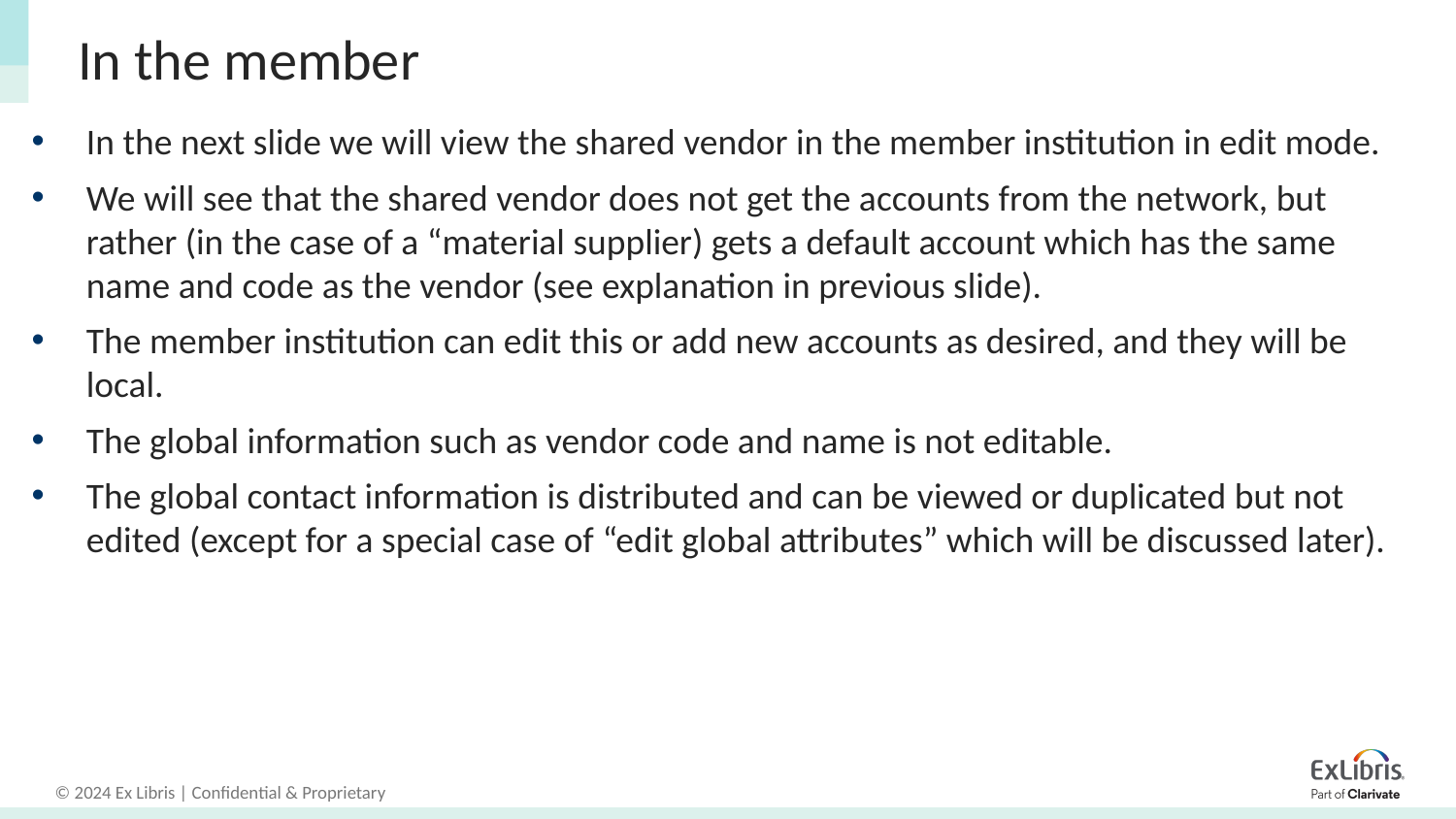

# In the member
In the next slide we will view the shared vendor in the member institution in edit mode.
We will see that the shared vendor does not get the accounts from the network, but rather (in the case of a “material supplier) gets a default account which has the same name and code as the vendor (see explanation in previous slide).
The member institution can edit this or add new accounts as desired, and they will be local.
The global information such as vendor code and name is not editable.
The global contact information is distributed and can be viewed or duplicated but not edited (except for a special case of “edit global attributes” which will be discussed later).